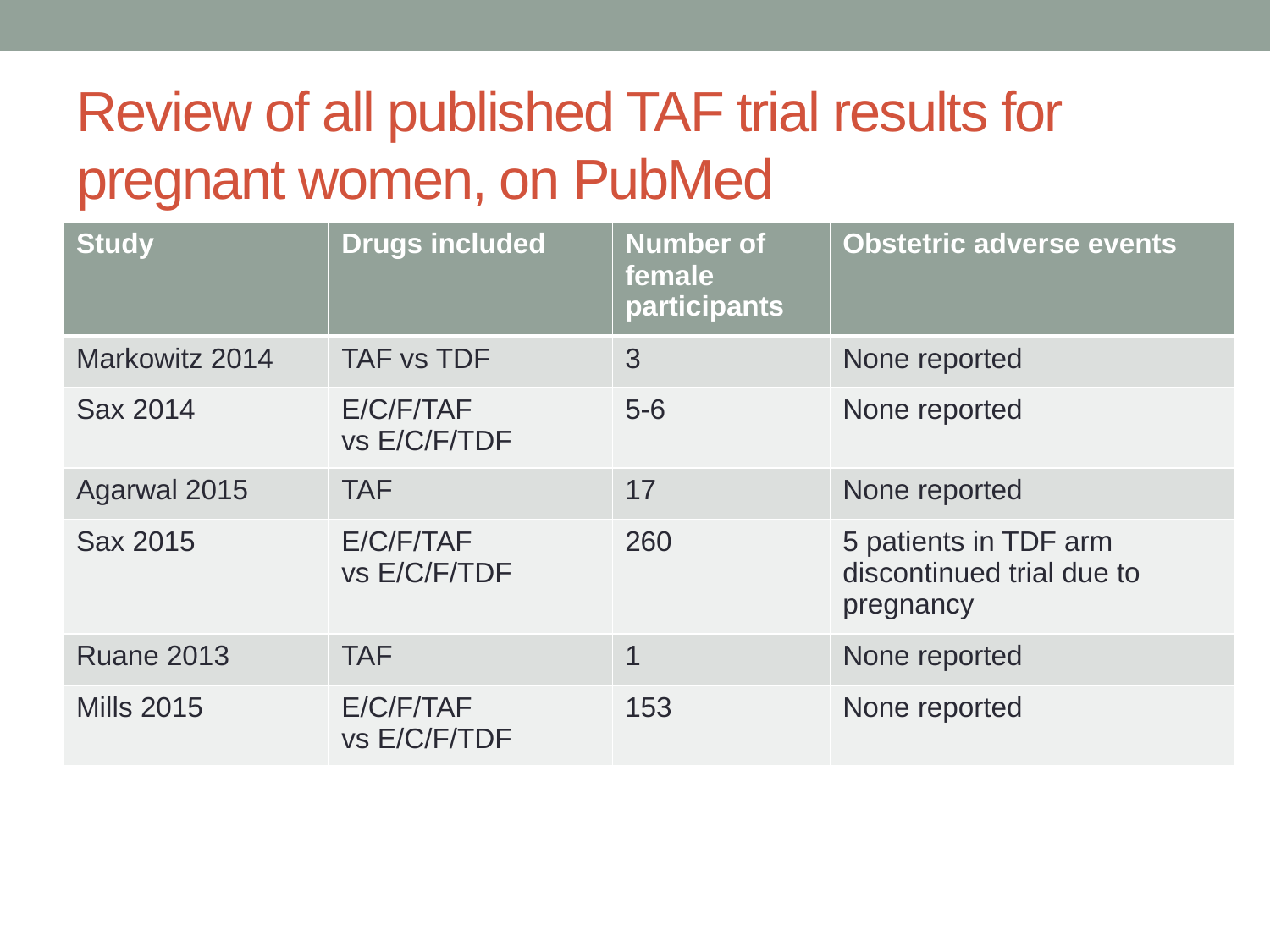

# Review of all published TAF trial results for pregnant women, on PubMed
| Study | Drugs included | Number of female participants | Obstetric adverse events |
| --- | --- | --- | --- |
| Markowitz 2014 | TAF vs TDF | 3 | None reported |
| Sax 2014 | E/C/F/TAF vs E/C/F/TDF | 5-6 | None reported |
| Agarwal 2015 | TAF | 17 | None reported |
| Sax 2015 | E/C/F/TAF vs E/C/F/TDF | 260 | 5 patients in TDF arm discontinued trial due to pregnancy |
| Ruane 2013 | TAF | 1 | None reported |
| Mills 2015 | E/C/F/TAF vs E/C/F/TDF | 153 | None reported |